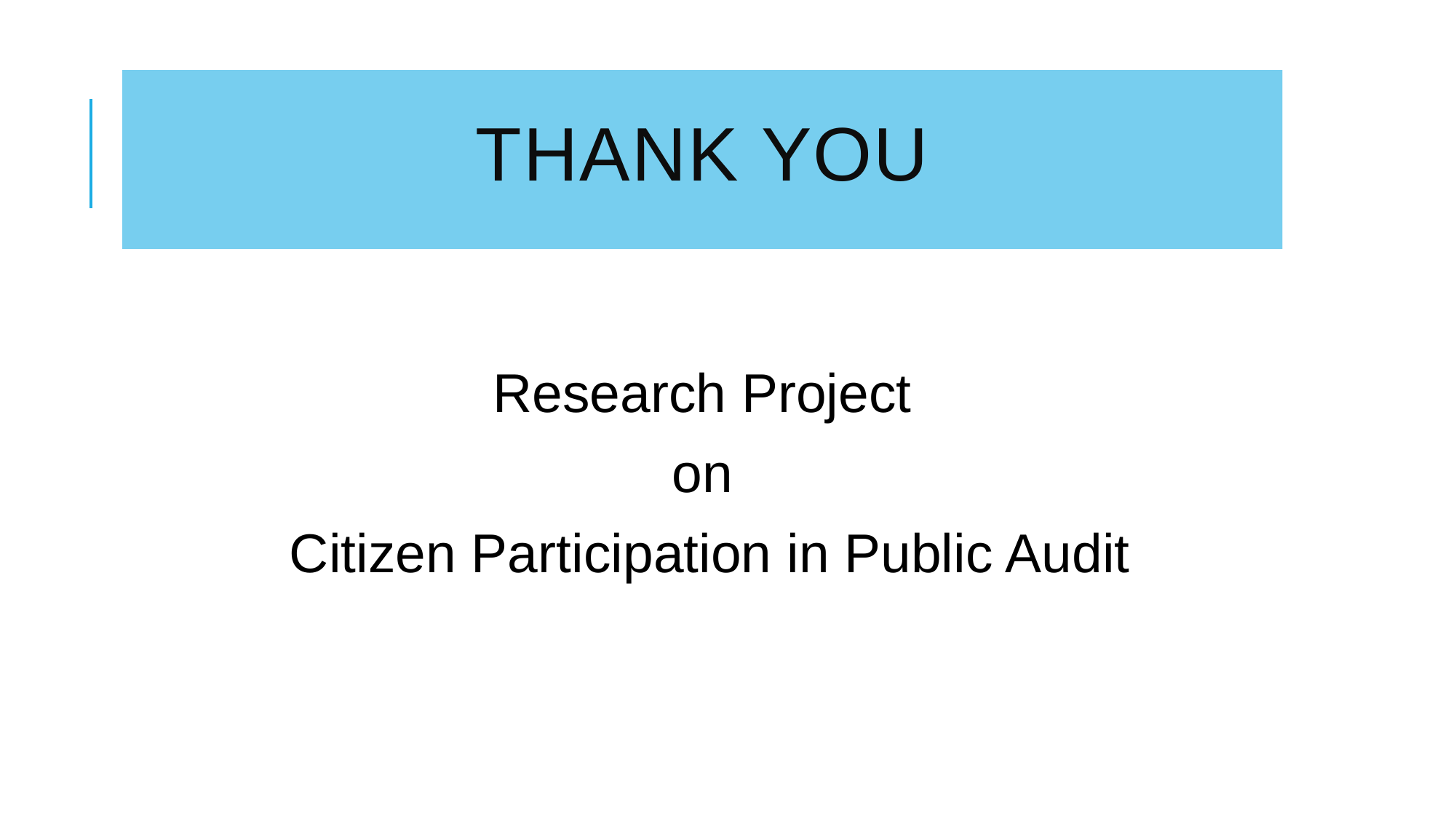

# Thank you

Research Project
on
Citizen Participation in Public Audit